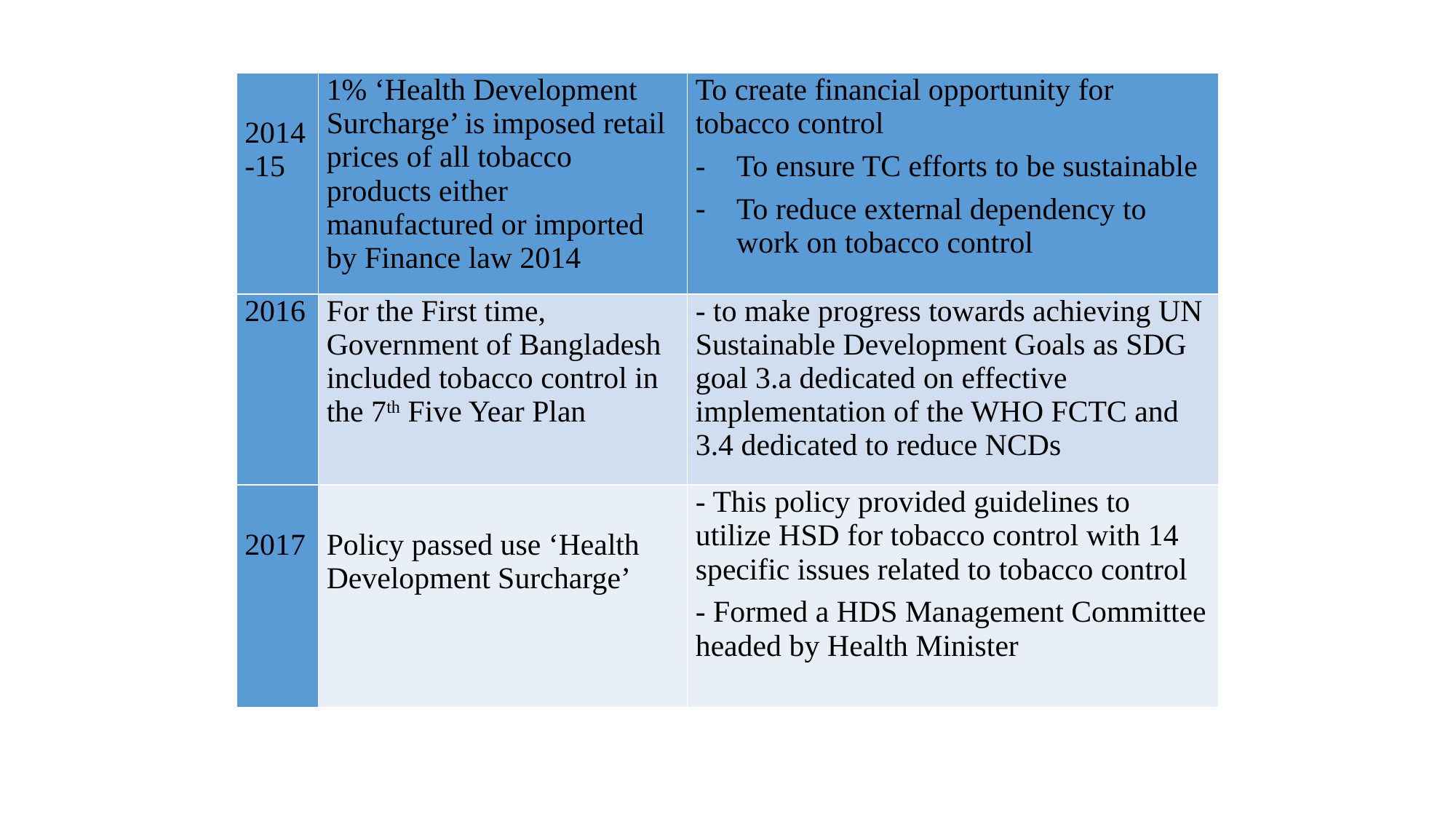

#
| 2014-15 | 1% ‘Health Development Surcharge’ is imposed retail prices of all tobacco products either manufactured or imported by Finance law 2014 | To create financial opportunity for tobacco control To ensure TC efforts to be sustainable To reduce external dependency to work on tobacco control |
| --- | --- | --- |
| 2016 | For the First time, Government of Bangladesh included tobacco control in the 7th Five Year Plan | - to make progress towards achieving UN Sustainable Development Goals as SDG goal 3.a dedicated on effective implementation of the WHO FCTC and 3.4 dedicated to reduce NCDs |
| 2017 | Policy passed use ‘Health Development Surcharge’ | - This policy provided guidelines to utilize HSD for tobacco control with 14 specific issues related to tobacco control - Formed a HDS Management Committee headed by Health Minister |